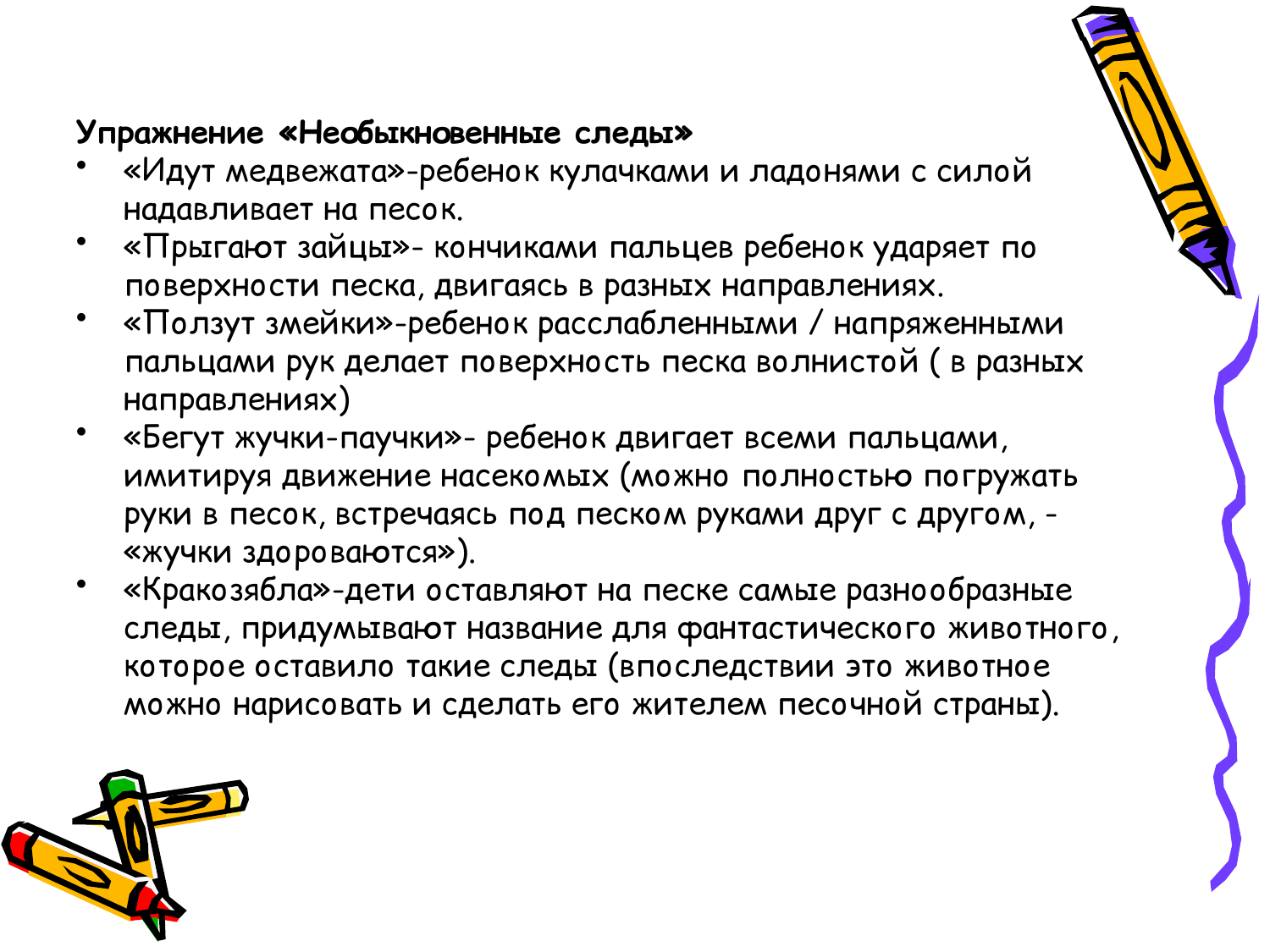

Упражнение «Необыкновенные следы»
«Идут медвежата»-ребенок кулачками и ладонями с силой надавливает на песок.
«Прыгают зайцы»- кончиками пальцев ребенок ударяет по поверхности песка, двигаясь в разных направлениях.
«Ползут змейки»-ребенок расслабленными / напряженными пальцами рук делает поверхность песка волнистой ( в разных направлениях)
«Бегут жучки-паучки»- ребенок двигает всеми пальцами, имитируя движение насекомых (можно полностью погружать руки в песок, встречаясь под песком руками друг с другом, - «жучки здороваются»).
«Кракозябла»-дети оставляют на песке самые разнообразные следы, придумывают название для фантастического животного, которое оставило такие следы (впоследствии это животное можно нарисовать и сделать его жителем песочной страны).